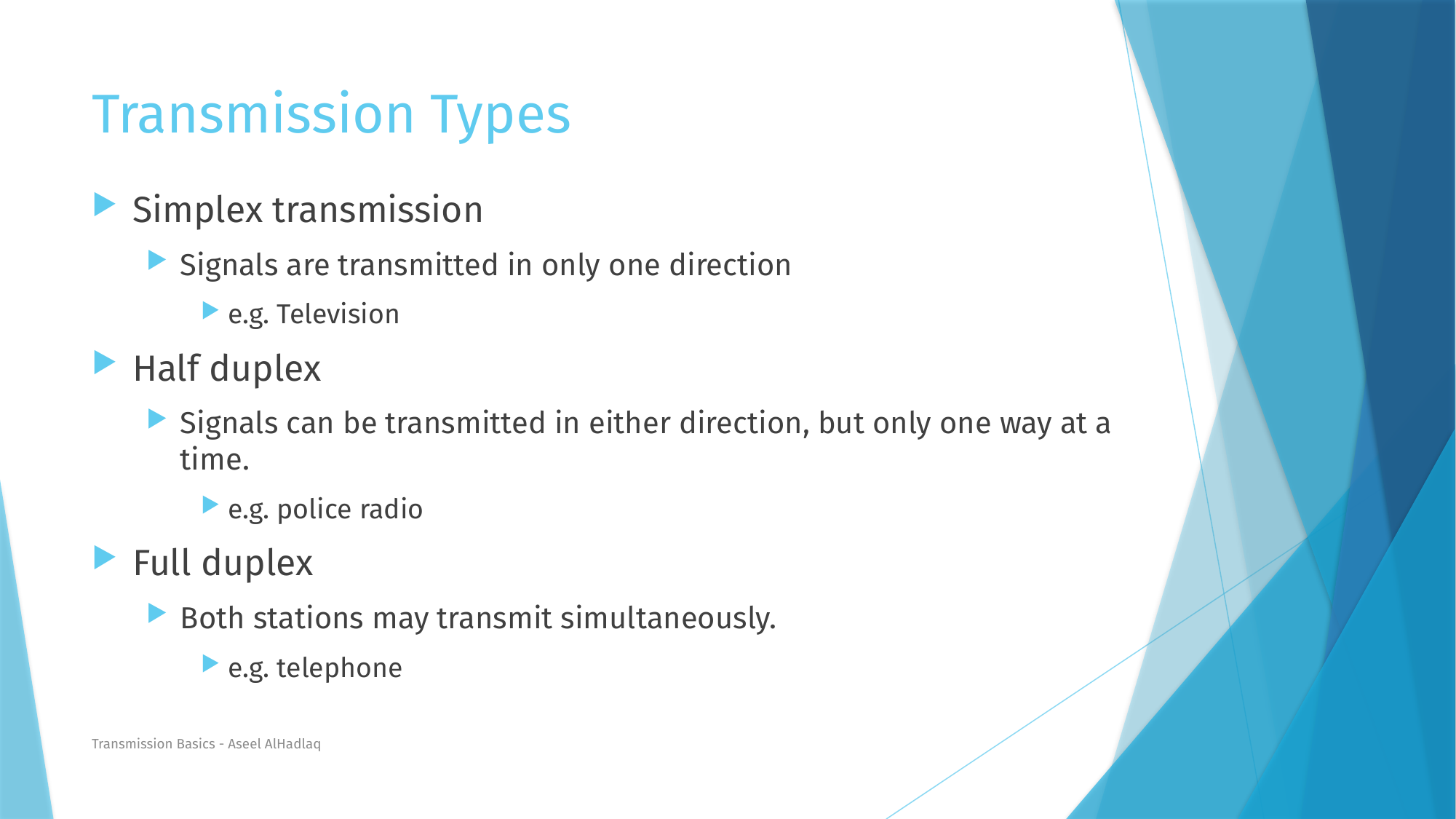

# Transmission Types
Simplex transmission
Signals are transmitted in only one direction
e.g. Television
Half duplex
Signals can be transmitted in either direction, but only one way at a time.
e.g. police radio
Full duplex
Both stations may transmit simultaneously.
e.g. telephone
Transmission Basics - Aseel AlHadlaq